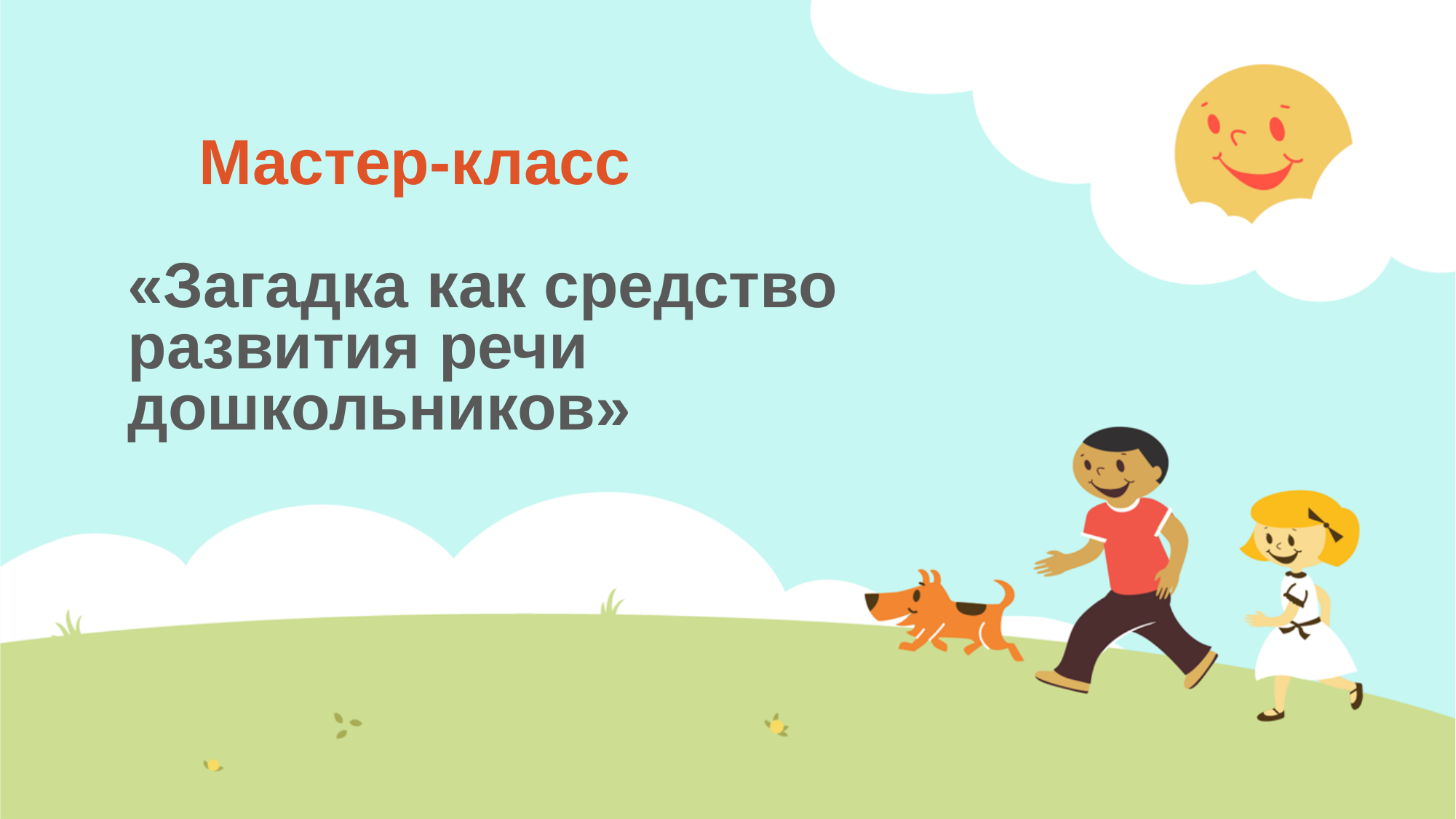

# Мастер-класс «Загадка как средство развития речи дошкольников»